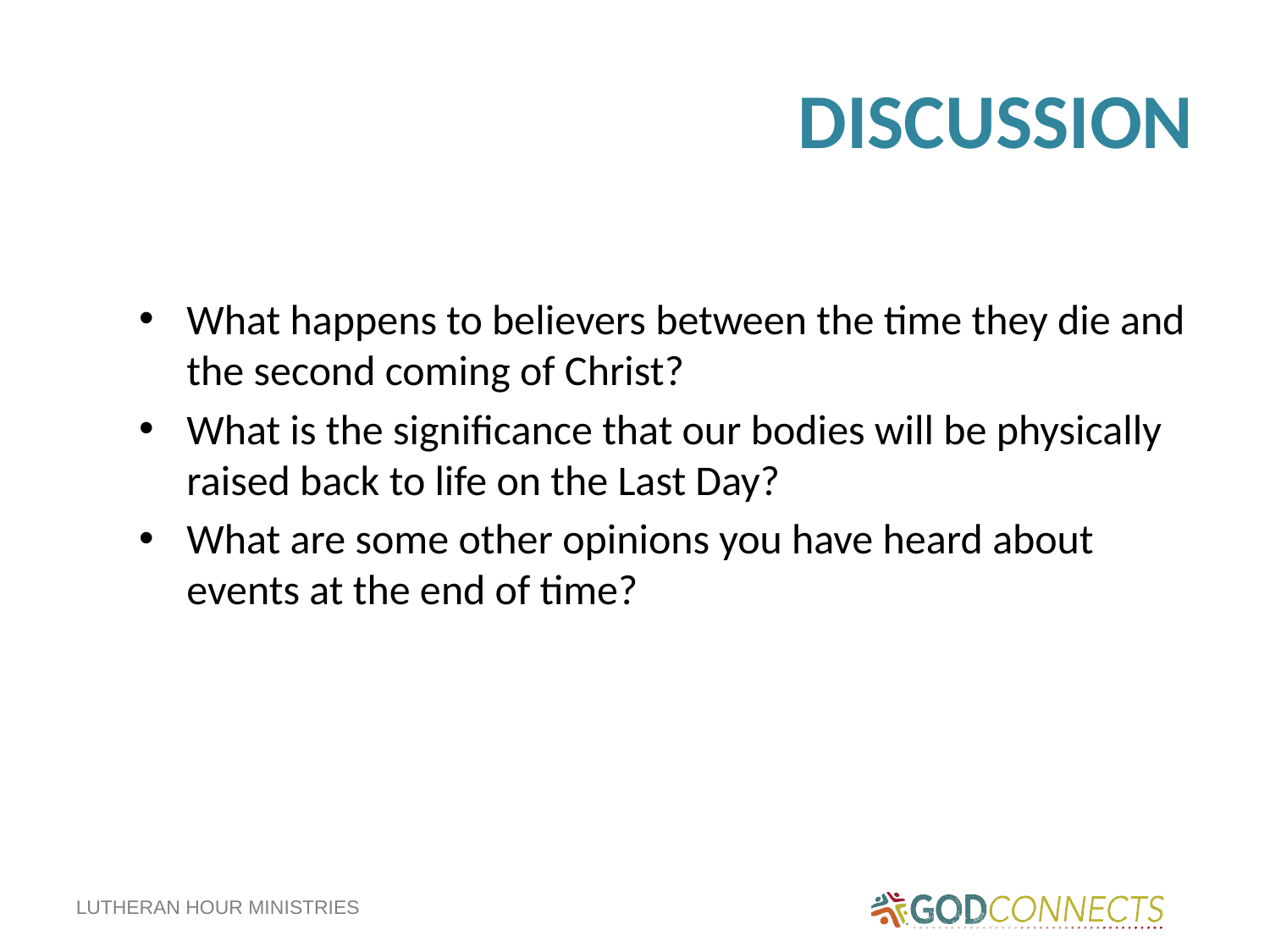

# DISCUSSION
What happens to believers between the time they die and the second coming of Christ?
What is the significance that our bodies will be physically raised back to life on the Last Day?
What are some other opinions you have heard about events at the end of time?